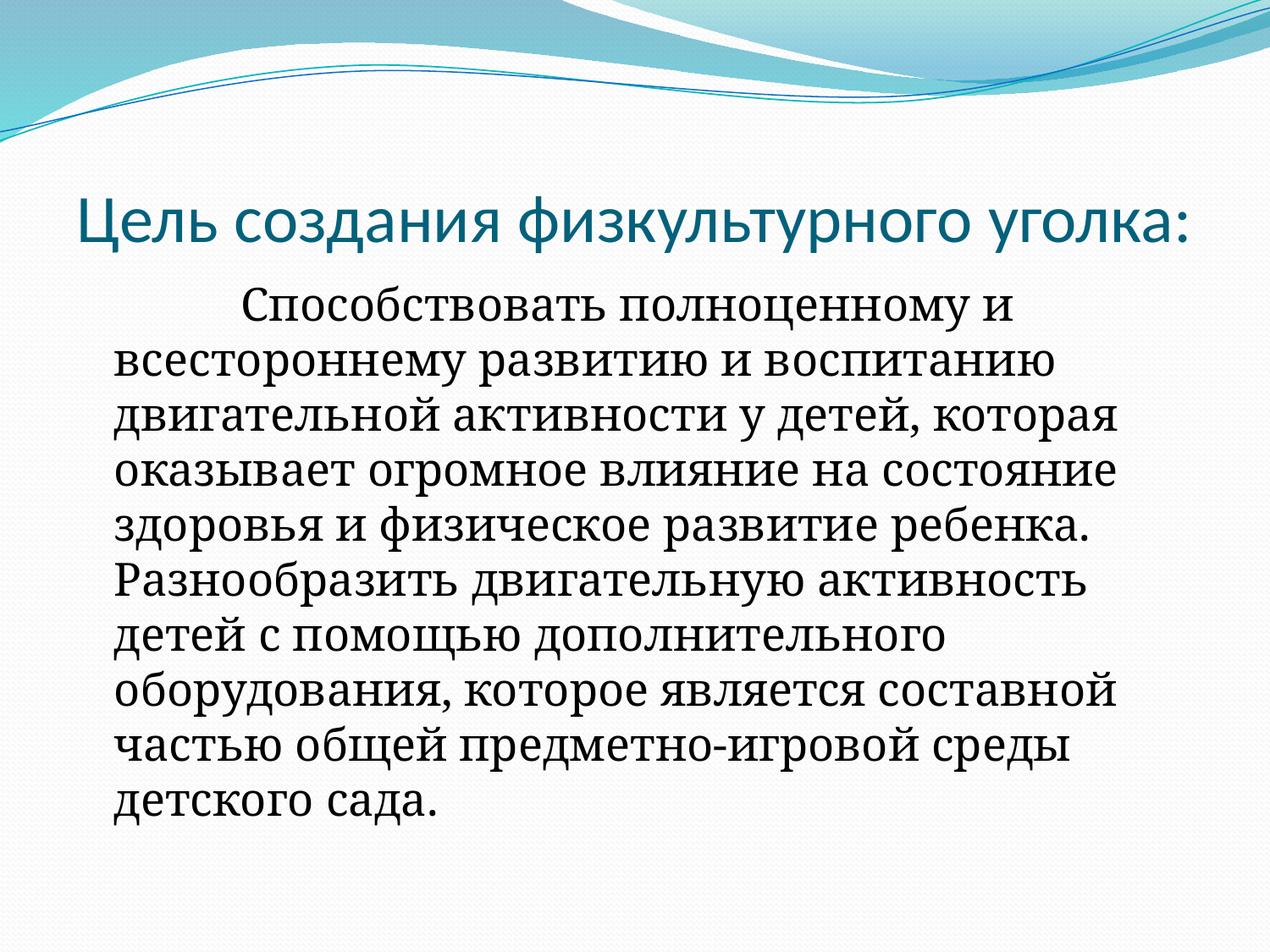

# Цель создания физкультурного уголка:
		Способствовать полноценному и всестороннему развитию и воспитанию двигательной активности у детей, которая оказывает огромное влияние на состояние здоровья и физическое развитие ребенка.  Разнообразить двигательную активность детей с помощью дополнительного оборудования, которое является составной частью общей предметно-игровой среды детского сада.